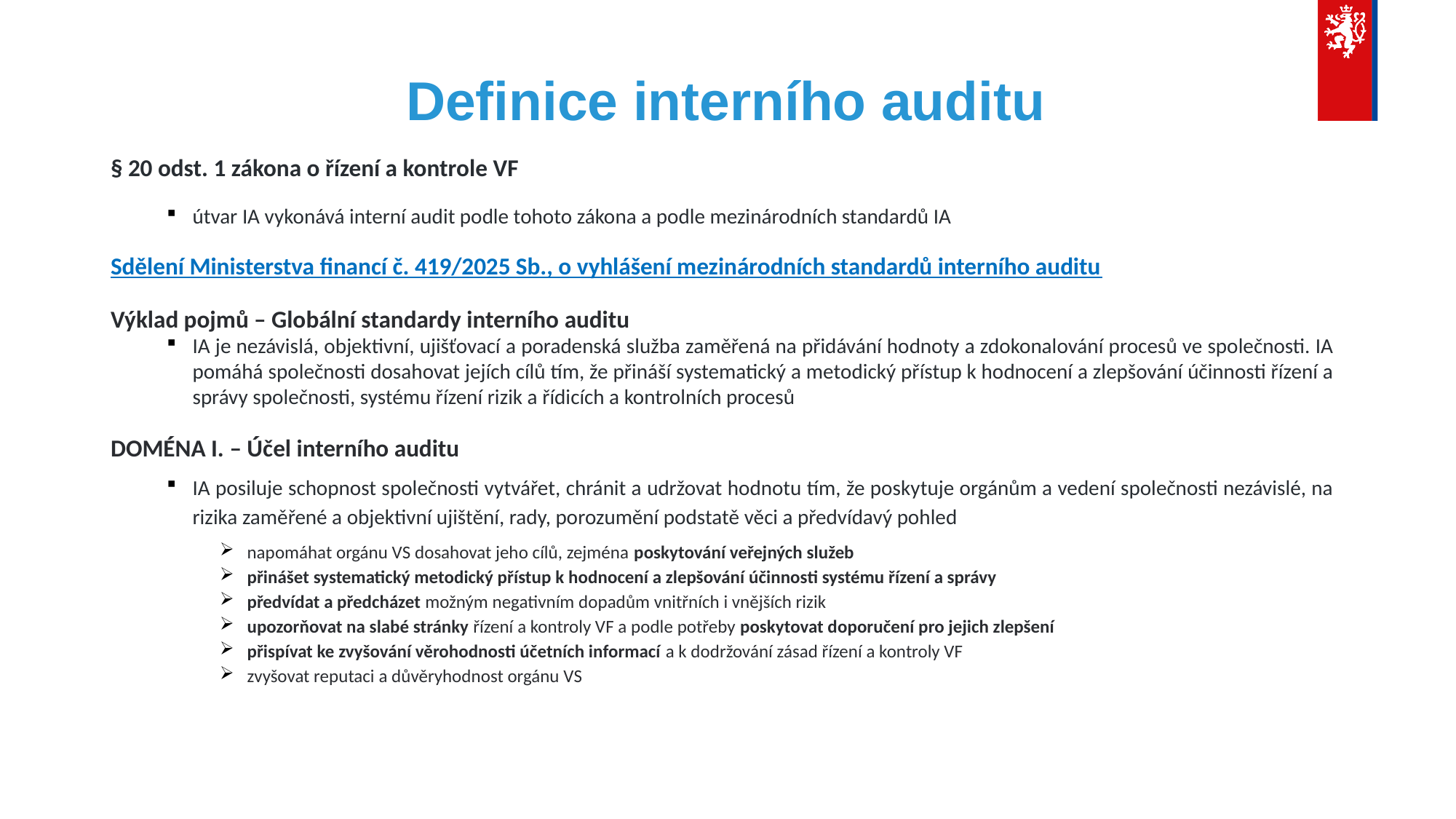

# Definice interního auditu
§ 20 odst. 1 zákona o řízení a kontrole VF
útvar IA vykonává interní audit podle tohoto zákona a podle mezinárodních standardů IA
Sdělení Ministerstva financí č. 419/2025 Sb., o vyhlášení mezinárodních standardů interního auditu
Výklad pojmů – Globální standardy interního auditu
IA je nezávislá, objektivní, ujišťovací a poradenská služba zaměřená na přidávání hodnoty a zdokonalování procesů ve společnosti. IA pomáhá společnosti dosahovat jejích cílů tím, že přináší systematický a metodický přístup k hodnocení a zlepšování účinnosti řízení a správy společnosti, systému řízení rizik a řídicích a kontrolních procesů
DOMÉNA I. – Účel interního auditu
IA posiluje schopnost společnosti vytvářet, chránit a udržovat hodnotu tím, že poskytuje orgánům a vedení společnosti nezávislé, na rizika zaměřené a objektivní ujištění, rady, porozumění podstatě věci a předvídavý pohled
napomáhat orgánu VS dosahovat jeho cílů, zejména poskytování veřejných služeb
přinášet systematický metodický přístup k hodnocení a zlepšování účinnosti systému řízení a správy
předvídat a předcházet možným negativním dopadům vnitřních i vnějších rizik
upozorňovat na slabé stránky řízení a kontroly VF a podle potřeby poskytovat doporučení pro jejich zlepšení
přispívat ke zvyšování věrohodnosti účetních informací a k dodržování zásad řízení a kontroly VF
zvyšovat reputaci a důvěryhodnost orgánu VS